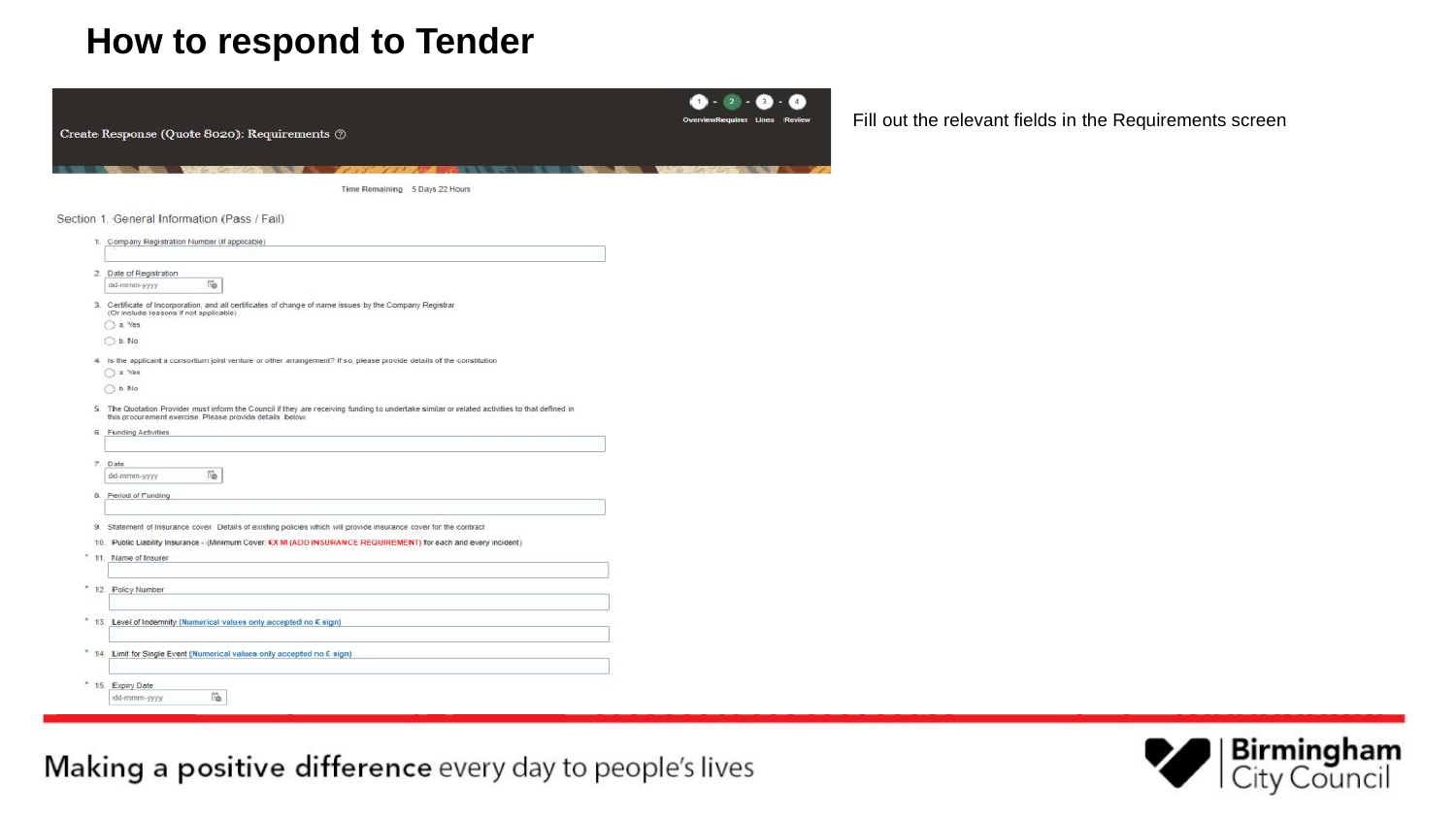

# How to respond to Tender

Fill out the relevant fields in the Requirements screen